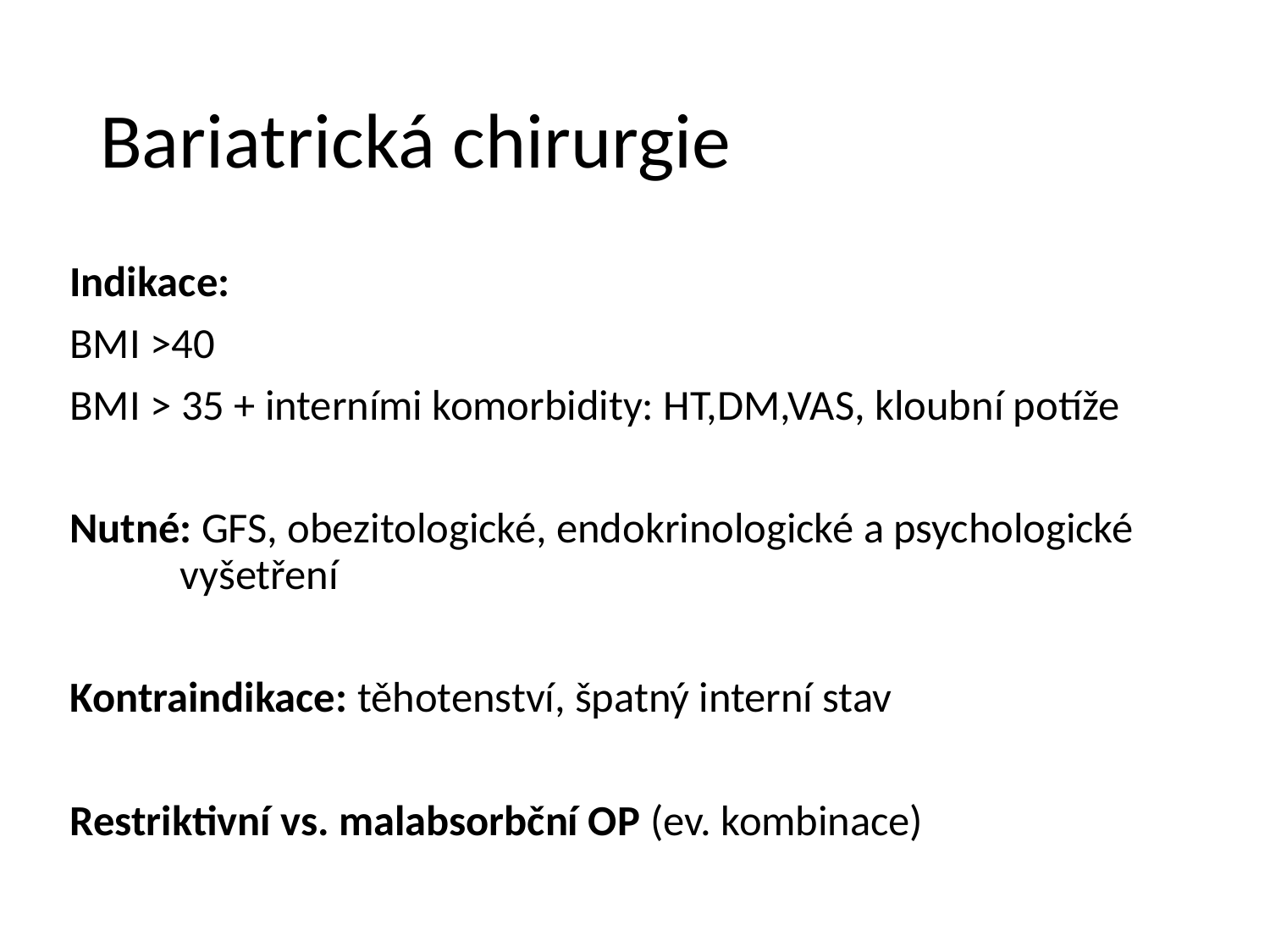

# Bariatrická chirurgie
Indikace:
BMI >40
BMI > 35 + interními komorbidity: HT,DM,VAS, kloubní potíže

Nutné: GFS, obezitologické, endokrinologické a psychologické  		vyšetření

Kontraindikace: těhotenství, špatný interní stav

Restriktivní vs. malabsorbční OP (ev. kombinace)